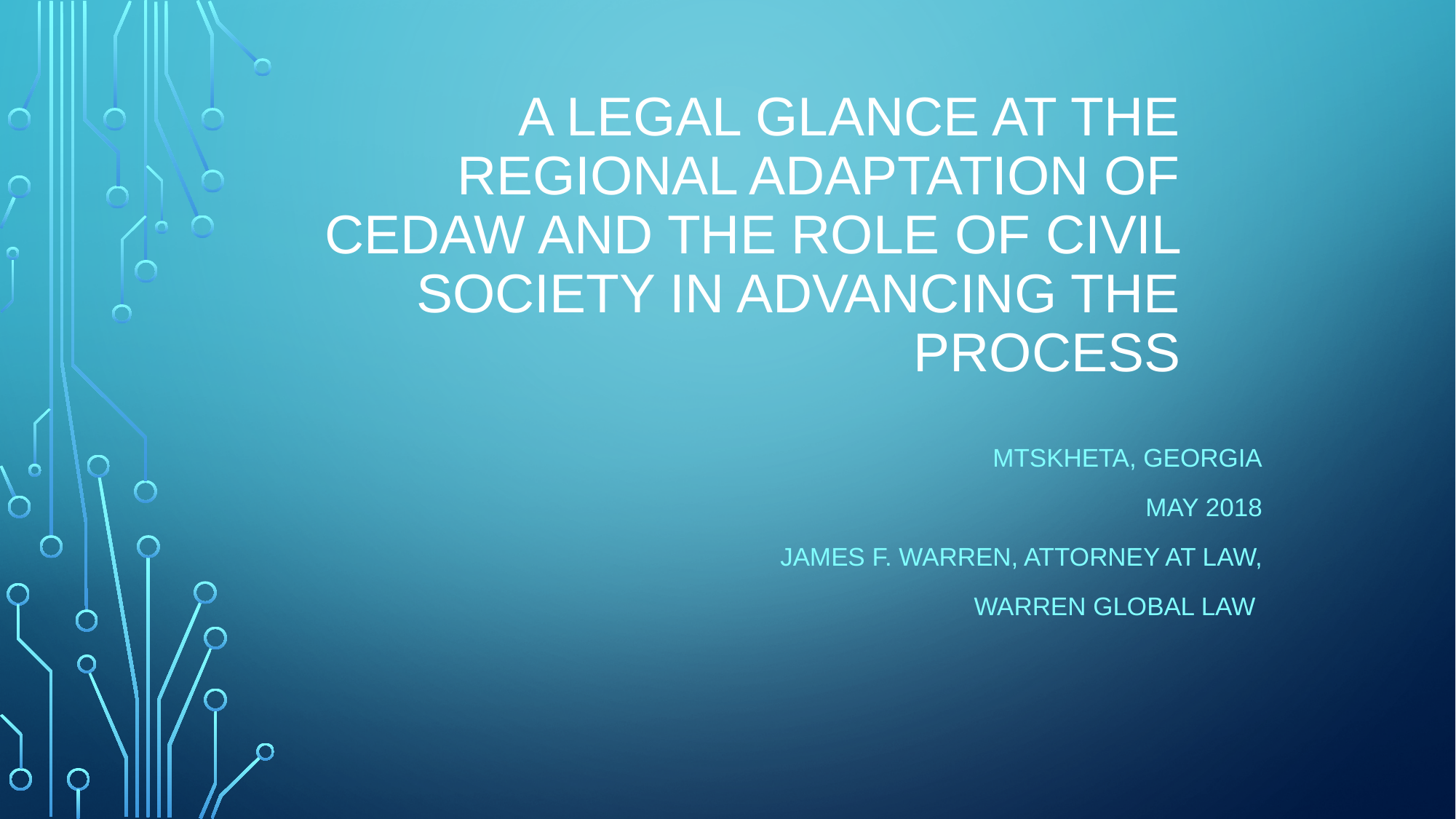

# A legal glance at the regional adaptation of CEDAW and the role of civil society in advancing the process
Mtskheta, Georgia
May 2018
James F. Warren, Attorney at Law,
Warren Global Law